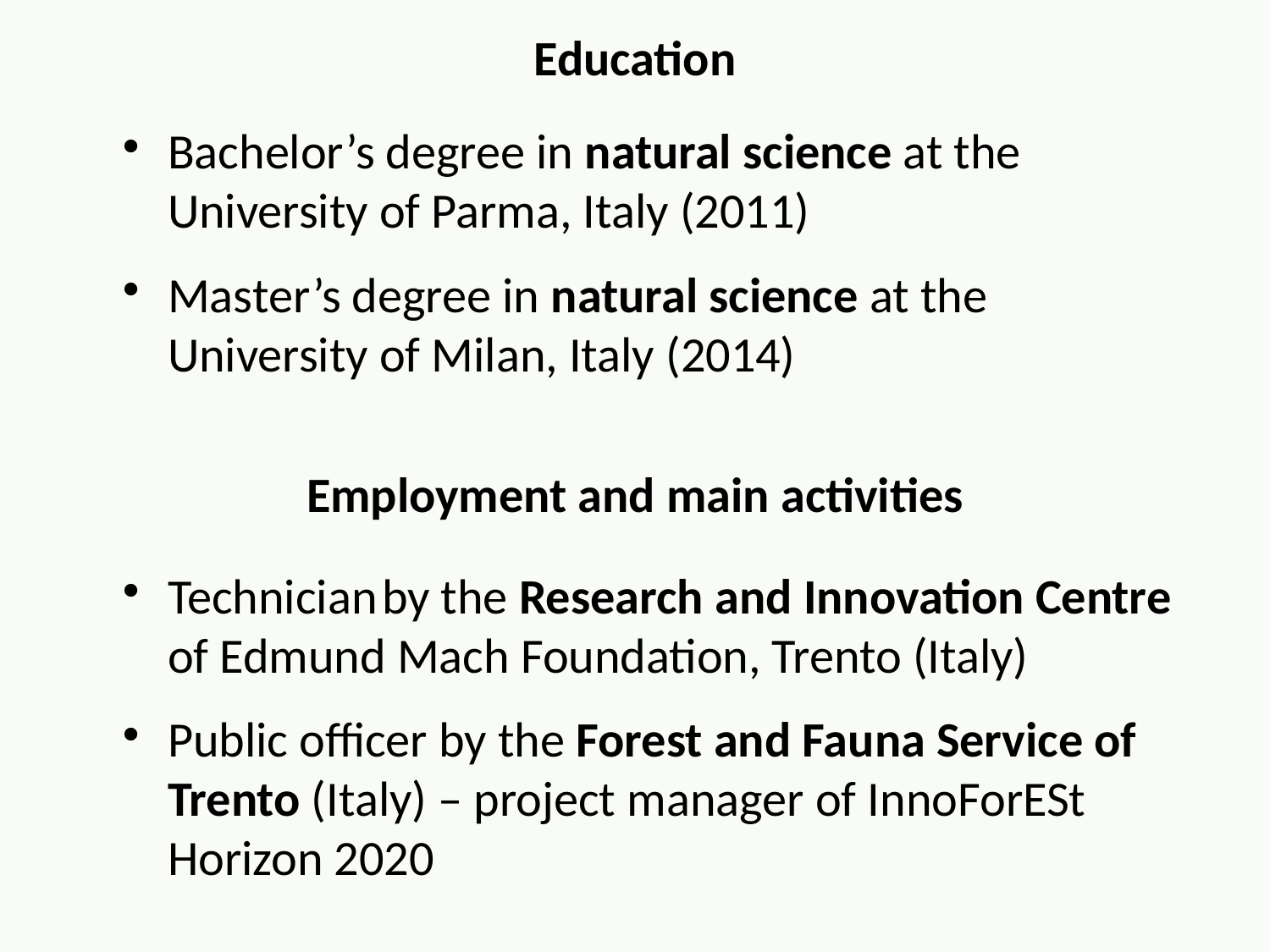

Education
Bachelor’s degree in natural science at the University of Parma, Italy (2011)
Master’s degree in natural science at the University of Milan, Italy (2014)
Employment and main activities
Technician by the Research and Innovation Centre of Edmund Mach Foundation, Trento (Italy)
Public officer by the Forest and Fauna Service of Trento (Italy) – project manager of InnoForESt Horizon 2020